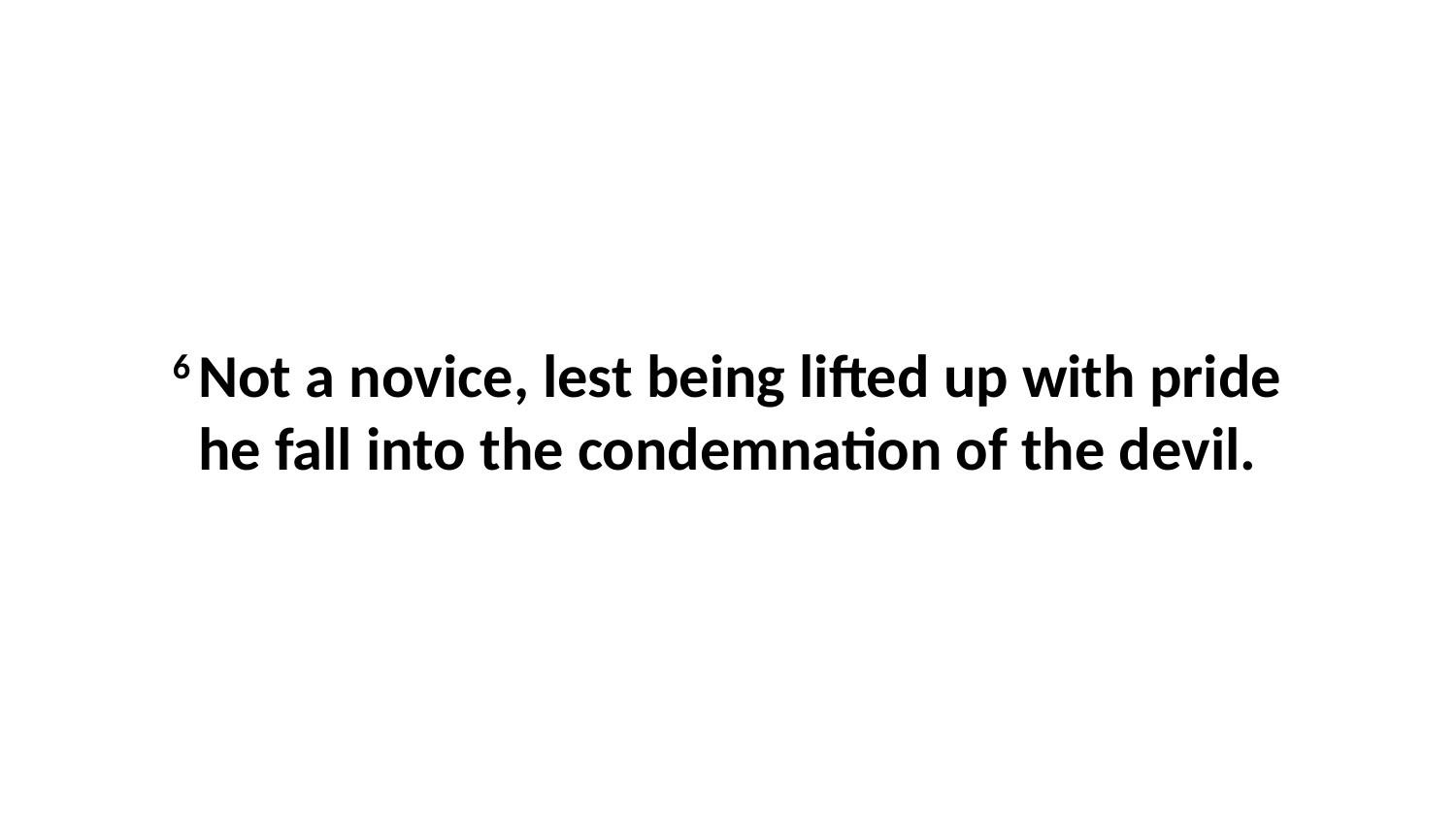

6 Not a novice, lest being lifted up with pride he fall into the condemnation of the devil.